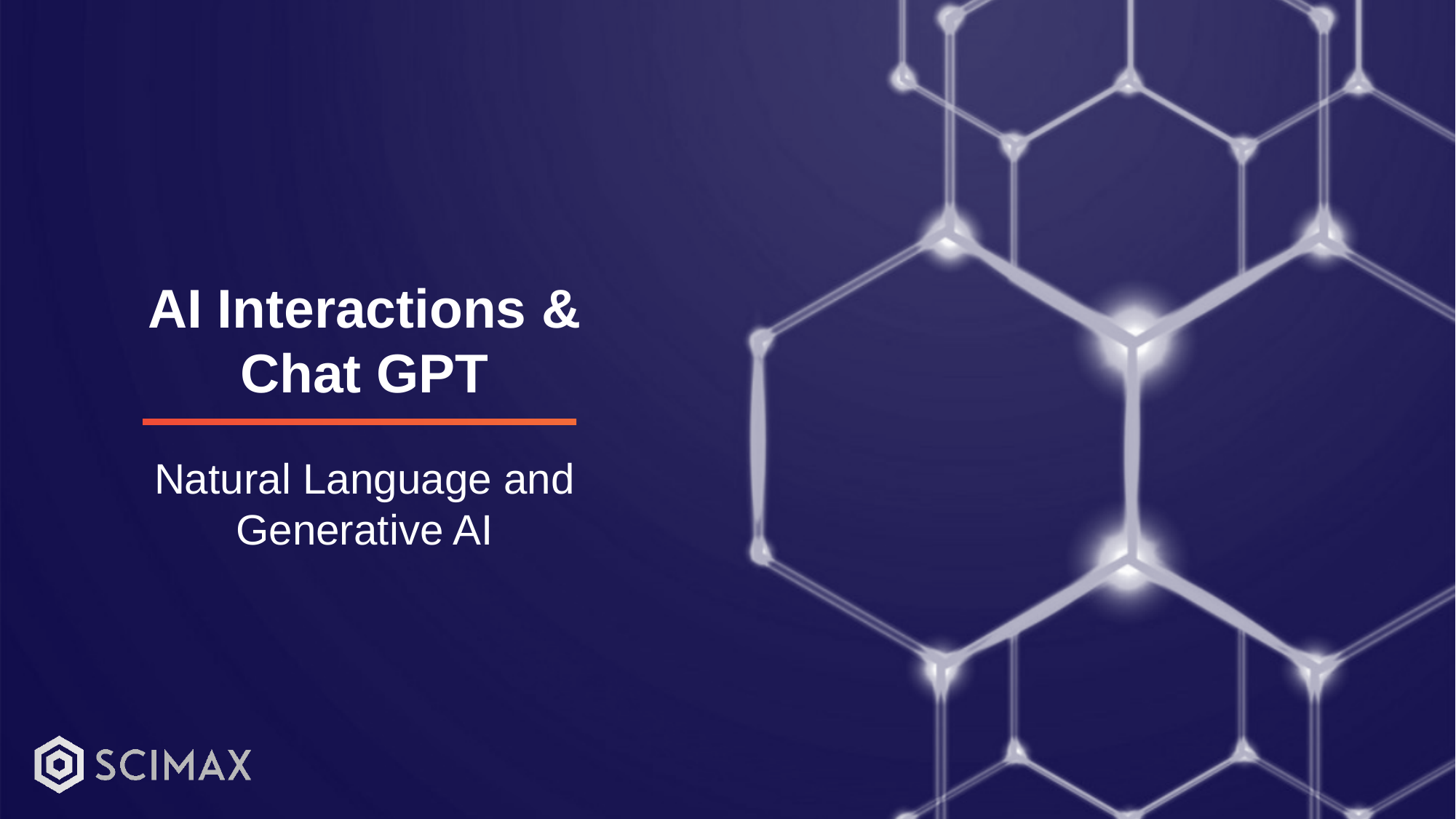

# AI Interactions & Chat GPT
Natural Language and Generative AI